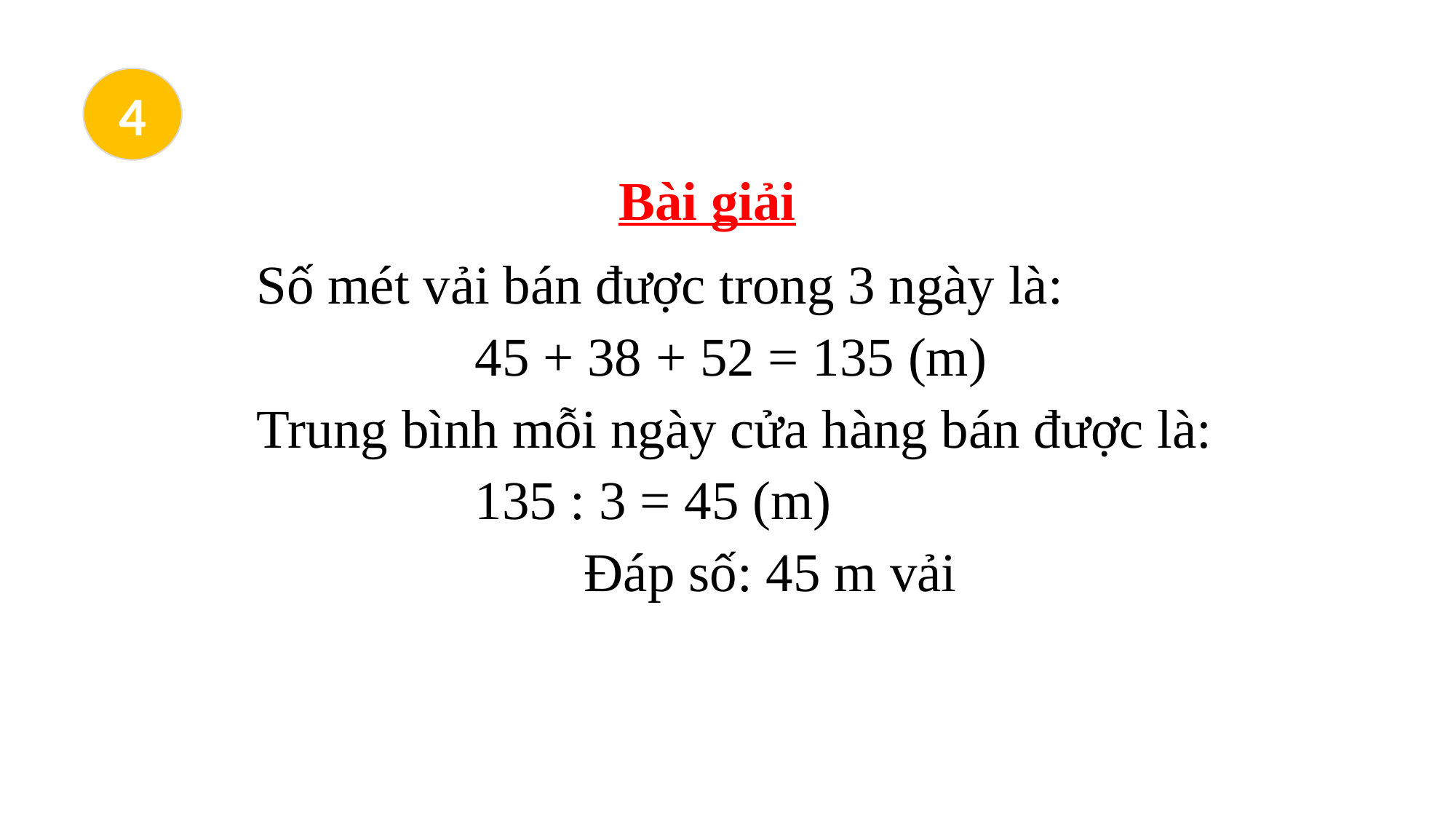

4
Bài giải
	Số mét vải bán được trong 3 ngày là:
			45 + 38 + 52 = 135 (m)
	Trung bình mỗi ngày cửa hàng bán được là:
			135 : 3 = 45 (m)
				Đáp số: 45 m vải